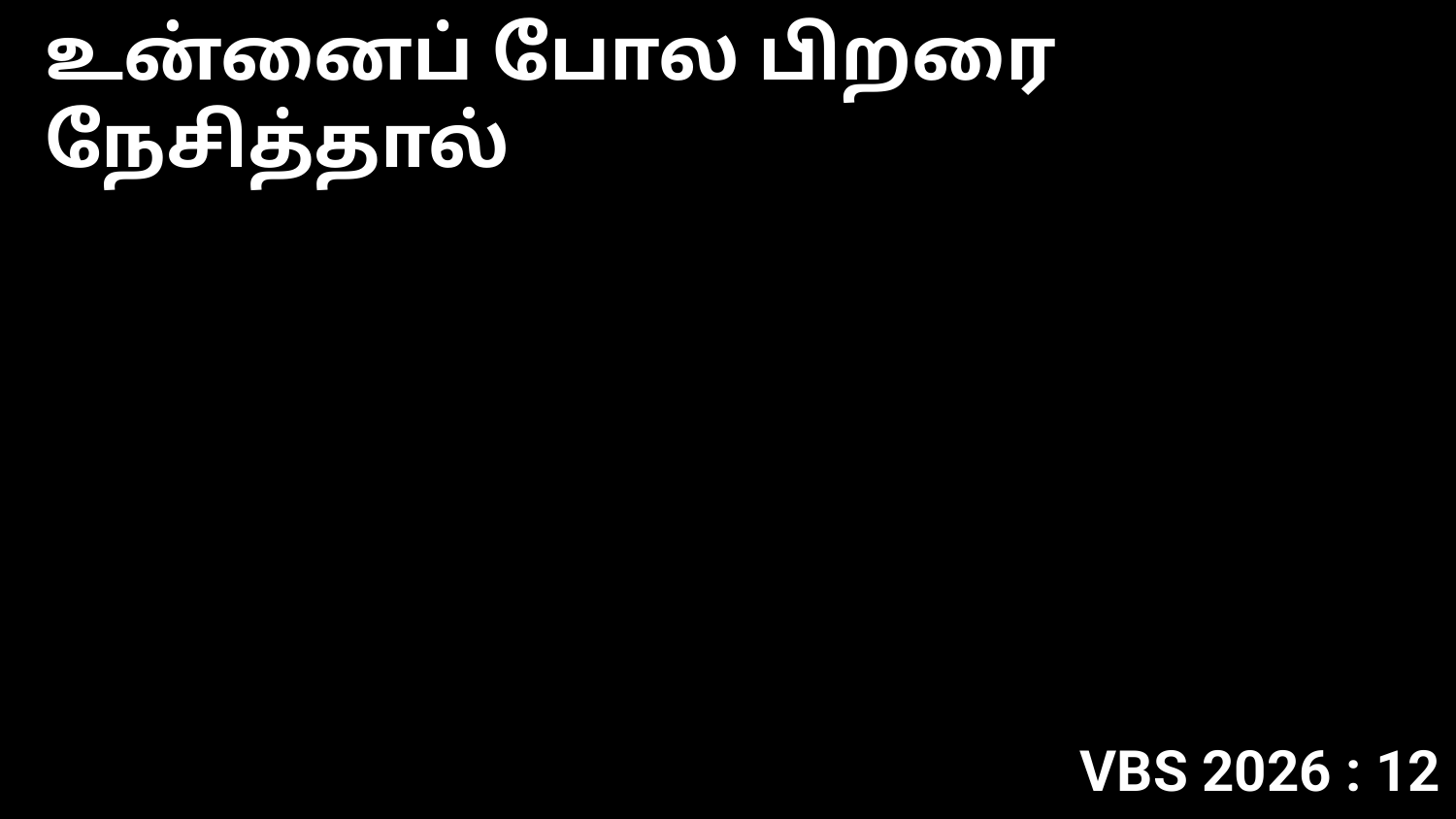

உன்னைப் போல பிறரை நேசித்தால்

VBS 2026 : 12